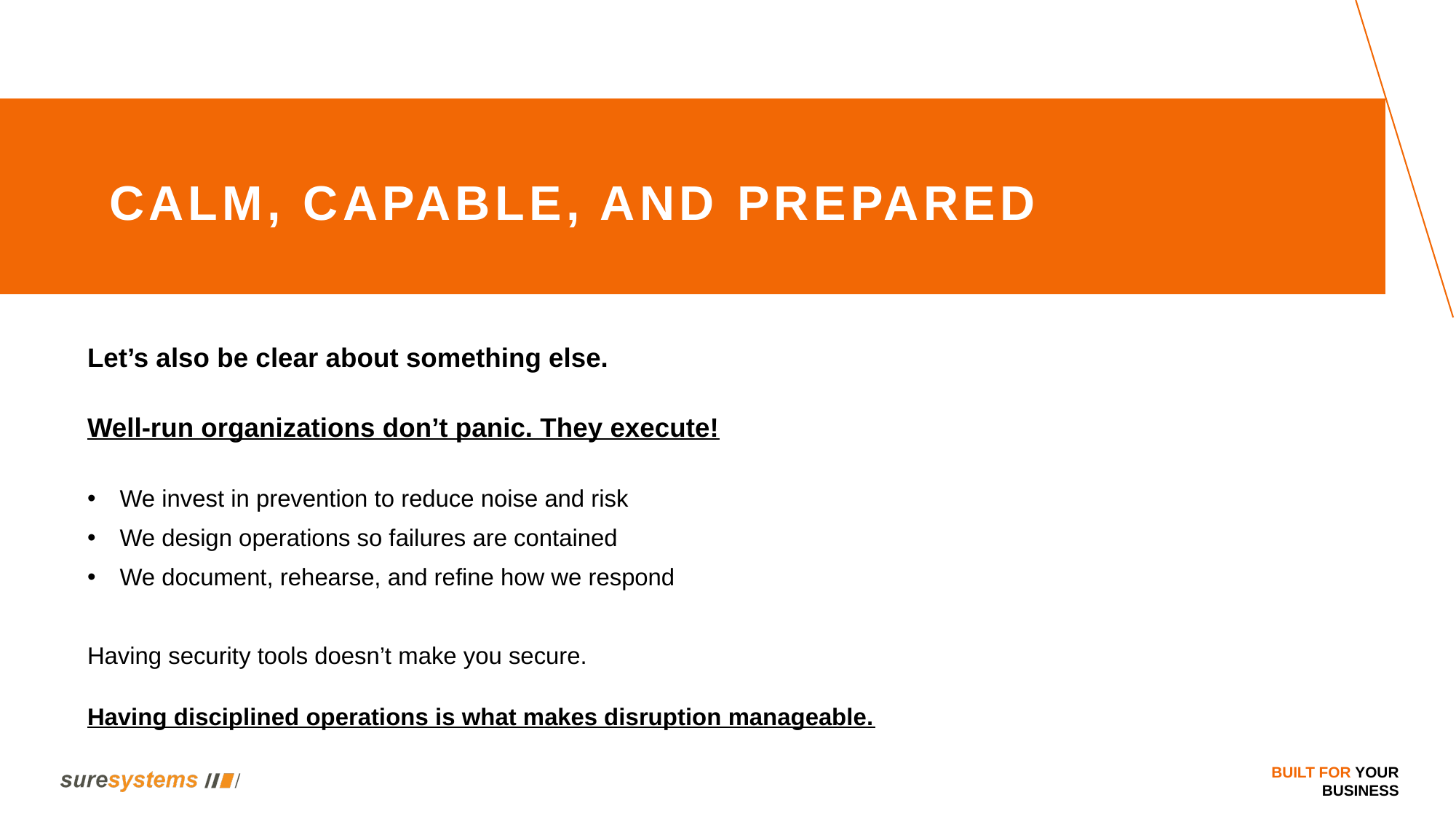

# Calm, Capable, and Prepared
Let’s also be clear about something else.

Well‑run organizations don’t panic. They execute!

We invest in prevention to reduce noise and risk
We design operations so failures are contained
We document, rehearse, and refine how we respond

Having security tools doesn’t make you secure.

Having disciplined operations is what makes disruption manageable.

Built for Your Business